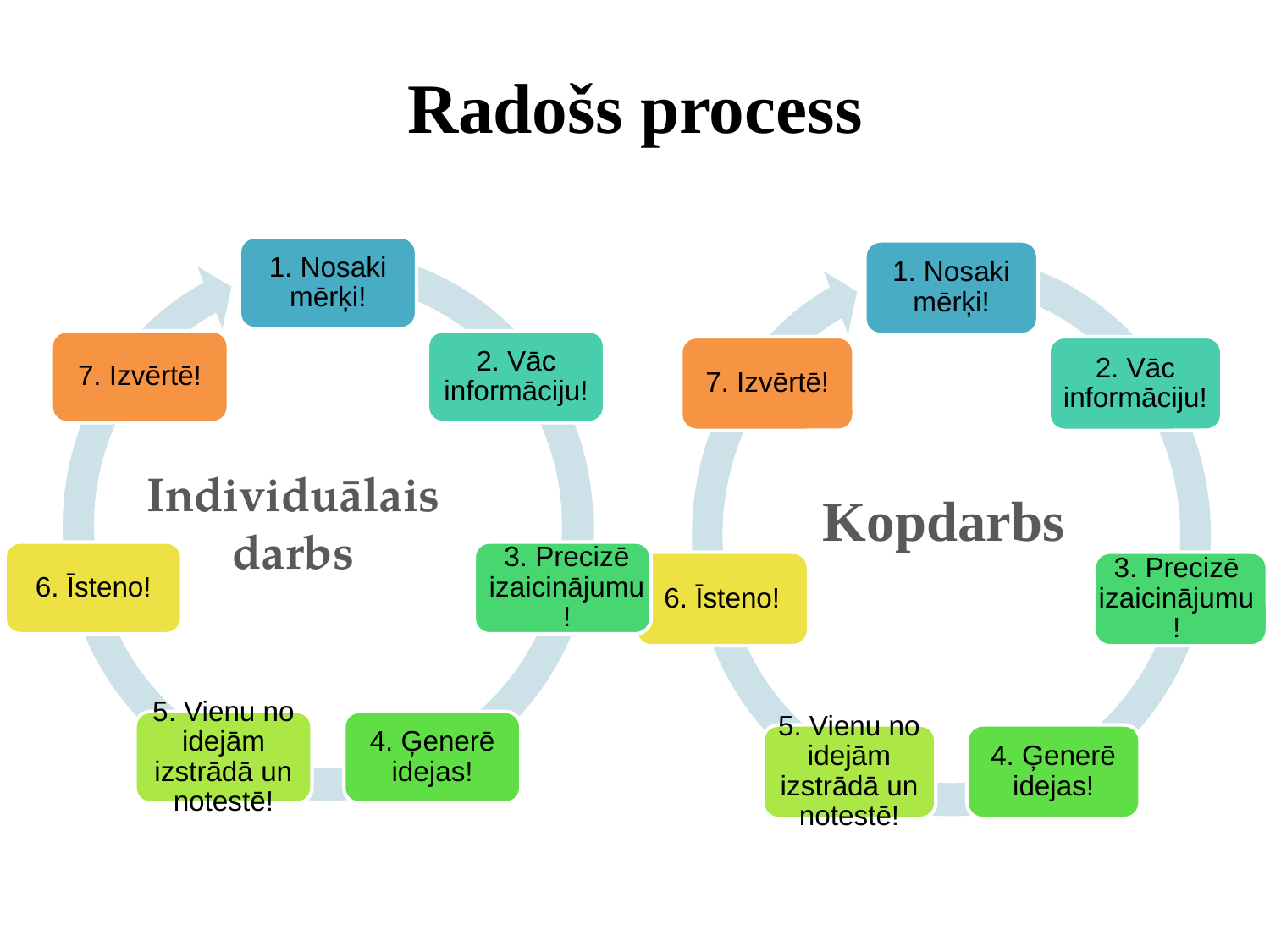

# Radošs process

1. Nosaki mērķi!

7. Izvērtē!
2. Vāc informāciju!

3. Precizē izaicinājumu!
6. Īsteno!

5. Vienu no idejām izstrādā un notestē!
4. Ģenerē idejas!

1. Nosaki mērķi!

7. Izvērtē!
2. Vāc informāciju!

6. Īsteno!
3. Precizē izaicinājumu!

5. Vienu no idejām izstrādā un notestē!
4. Ģenerē idejas!

Individuālais darbs
Kopdarbs